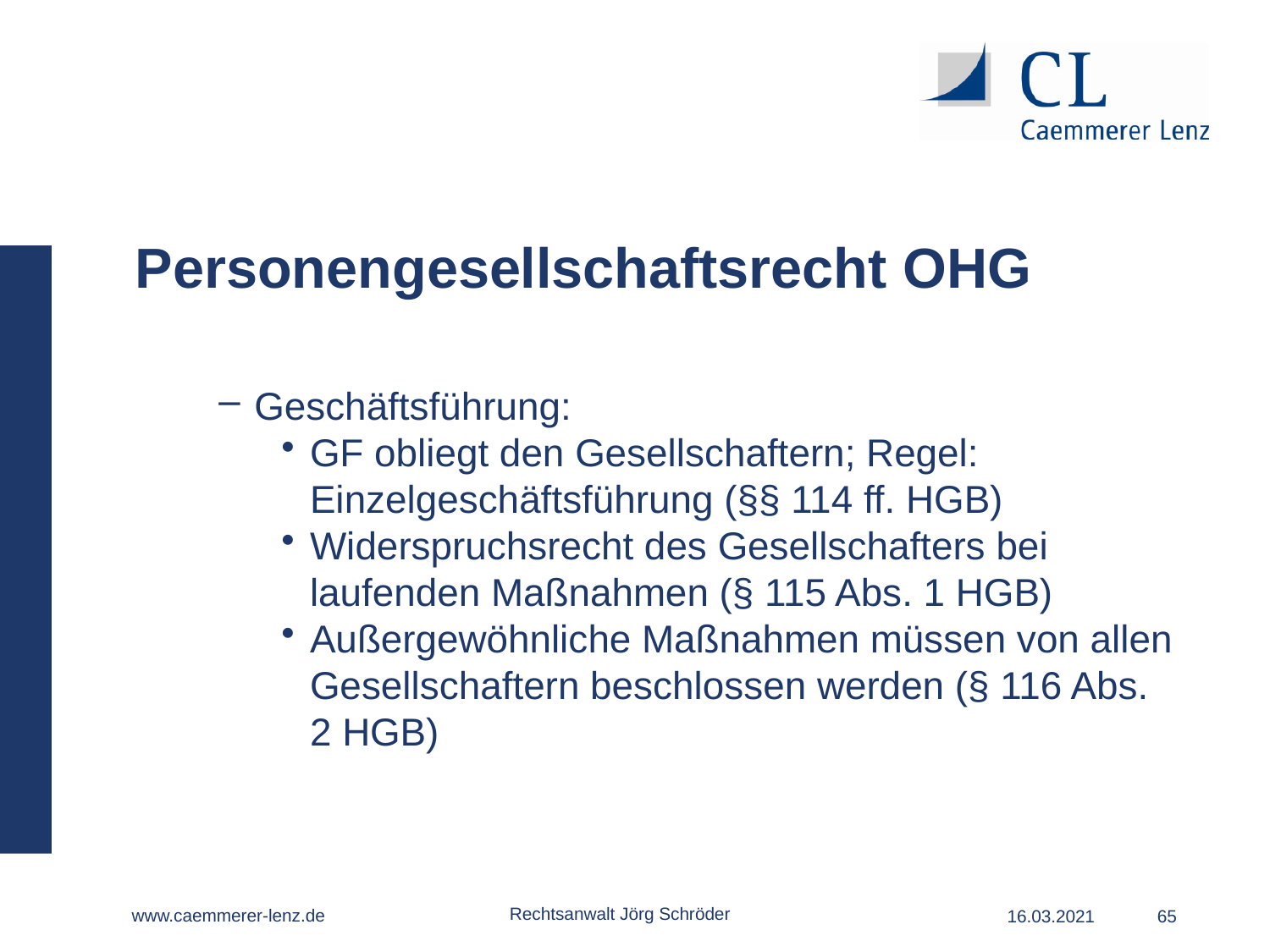

Personengesellschaftsrecht OHG

Geschäftsführung:
GF obliegt den Gesellschaftern; Regel: Einzelgeschäftsführung (§§ 114 ff. HGB)
Widerspruchsrecht des Gesellschafters bei laufenden Maßnahmen (§ 115 Abs. 1 HGB)
Außergewöhnliche Maßnahmen müssen von allen Gesellschaftern beschlossen werden (§ 116 Abs. 2 HGB)